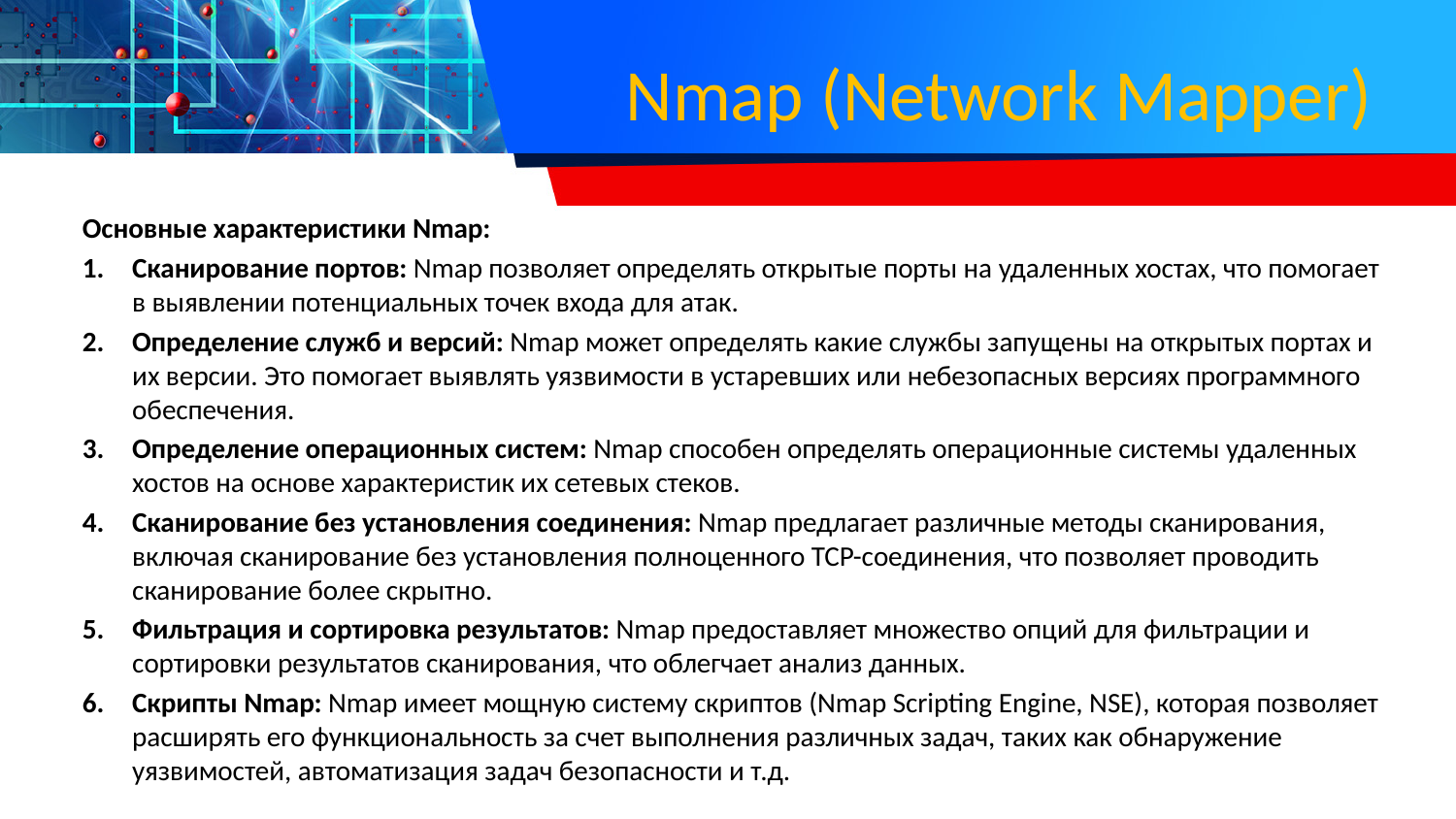

# Nmap (Network Mapper)
Основные характеристики Nmap:
Сканирование портов: Nmap позволяет определять открытые порты на удаленных хостах, что помогает в выявлении потенциальных точек входа для атак.
Определение служб и версий: Nmap может определять какие службы запущены на открытых портах и их версии. Это помогает выявлять уязвимости в устаревших или небезопасных версиях программного обеспечения.
Определение операционных систем: Nmap способен определять операционные системы удаленных хостов на основе характеристик их сетевых стеков.
Сканирование без установления соединения: Nmap предлагает различные методы сканирования, включая сканирование без установления полноценного TCP-соединения, что позволяет проводить сканирование более скрытно.
Фильтрация и сортировка результатов: Nmap предоставляет множество опций для фильтрации и сортировки результатов сканирования, что облегчает анализ данных.
Скрипты Nmap: Nmap имеет мощную систему скриптов (Nmap Scripting Engine, NSE), которая позволяет расширять его функциональность за счет выполнения различных задач, таких как обнаружение уязвимостей, автоматизация задач безопасности и т.д.